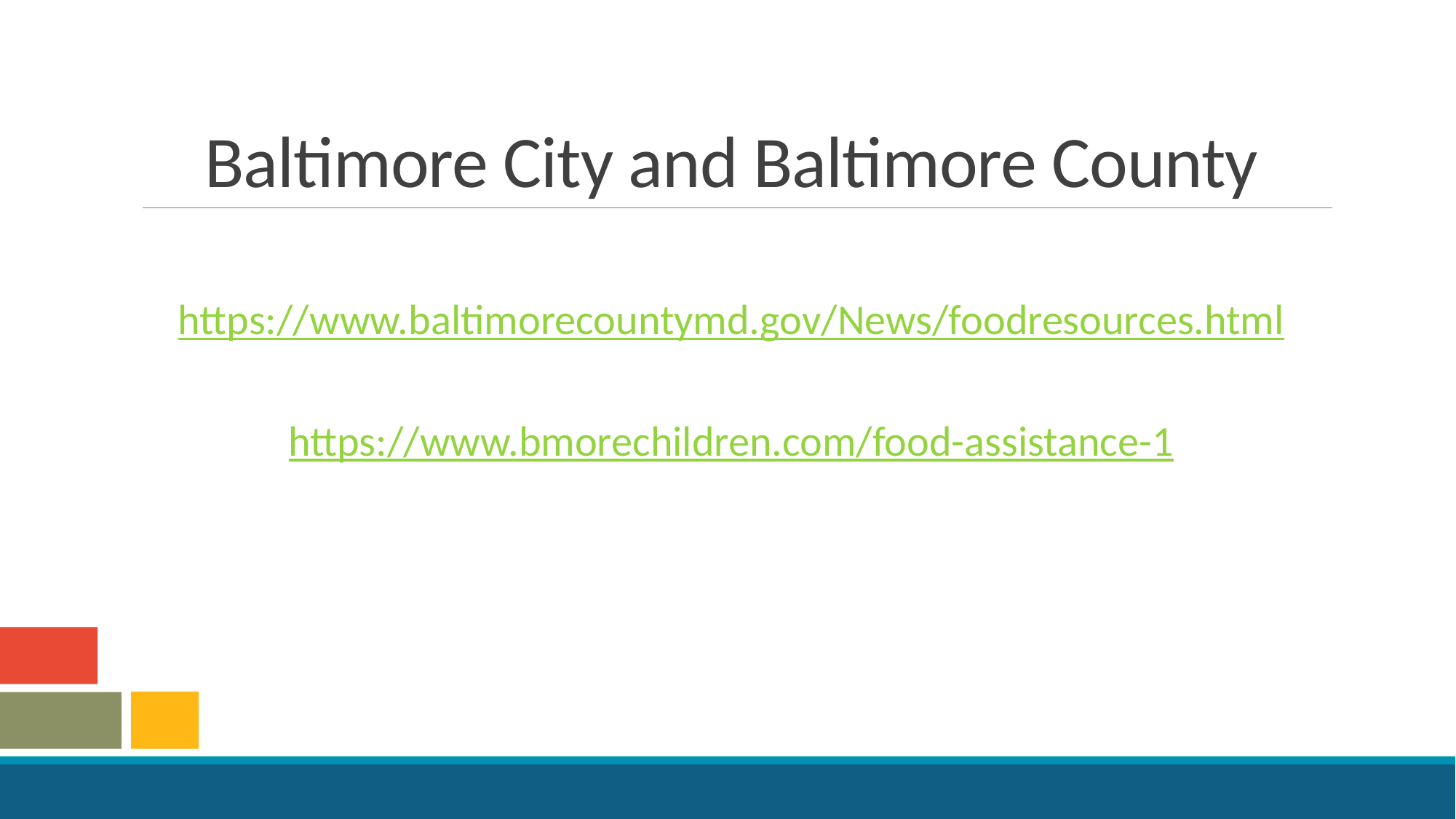

# Baltimore City and Baltimore County

https://www.baltimorecountymd.gov/News/foodresources.html

https://www.bmorechildren.com/food-assistance-1